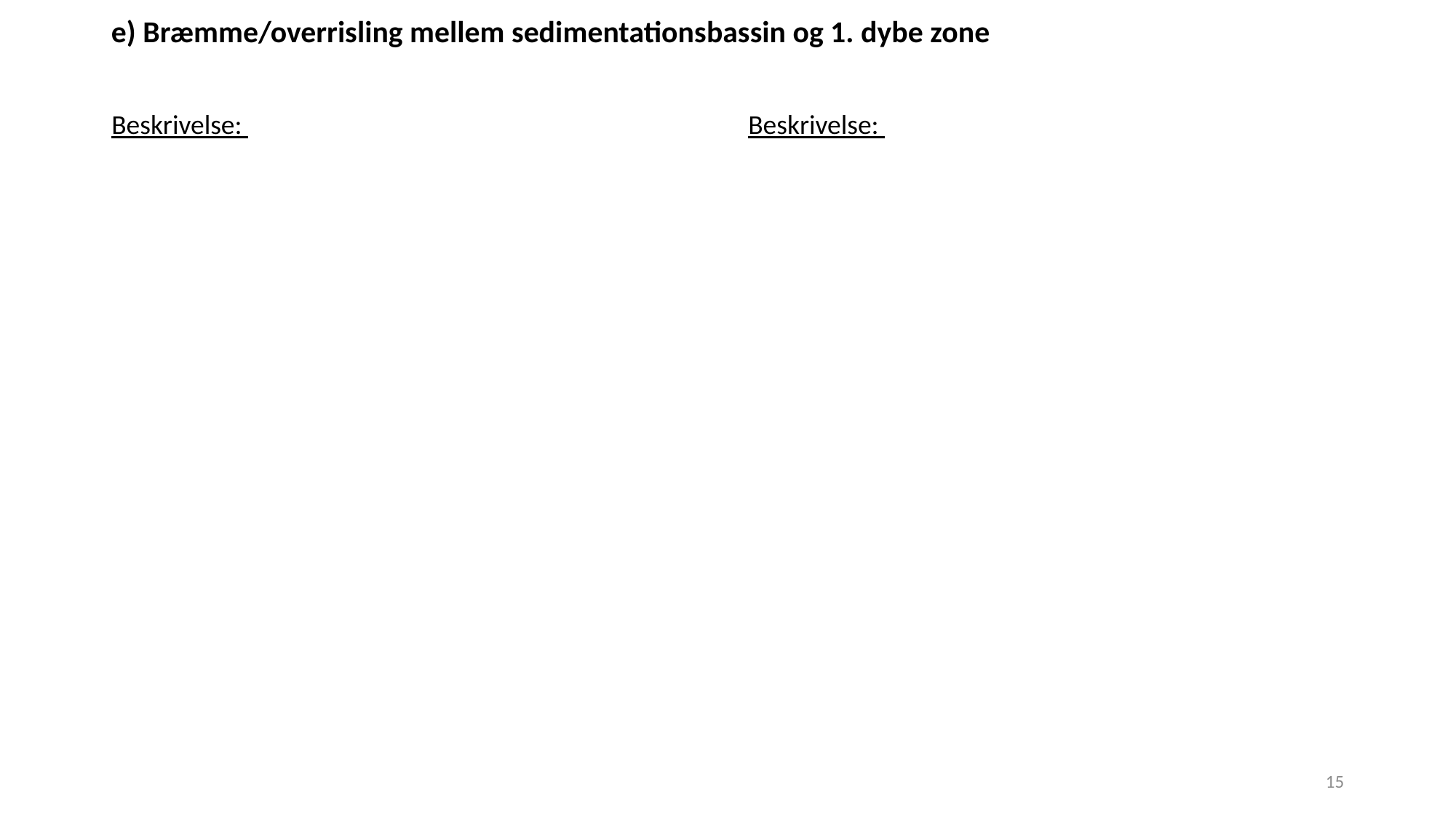

e) Bræmme/overrisling mellem sedimentationsbassin og 1. dybe zone
Beskrivelse:

Beskrivelse:

15